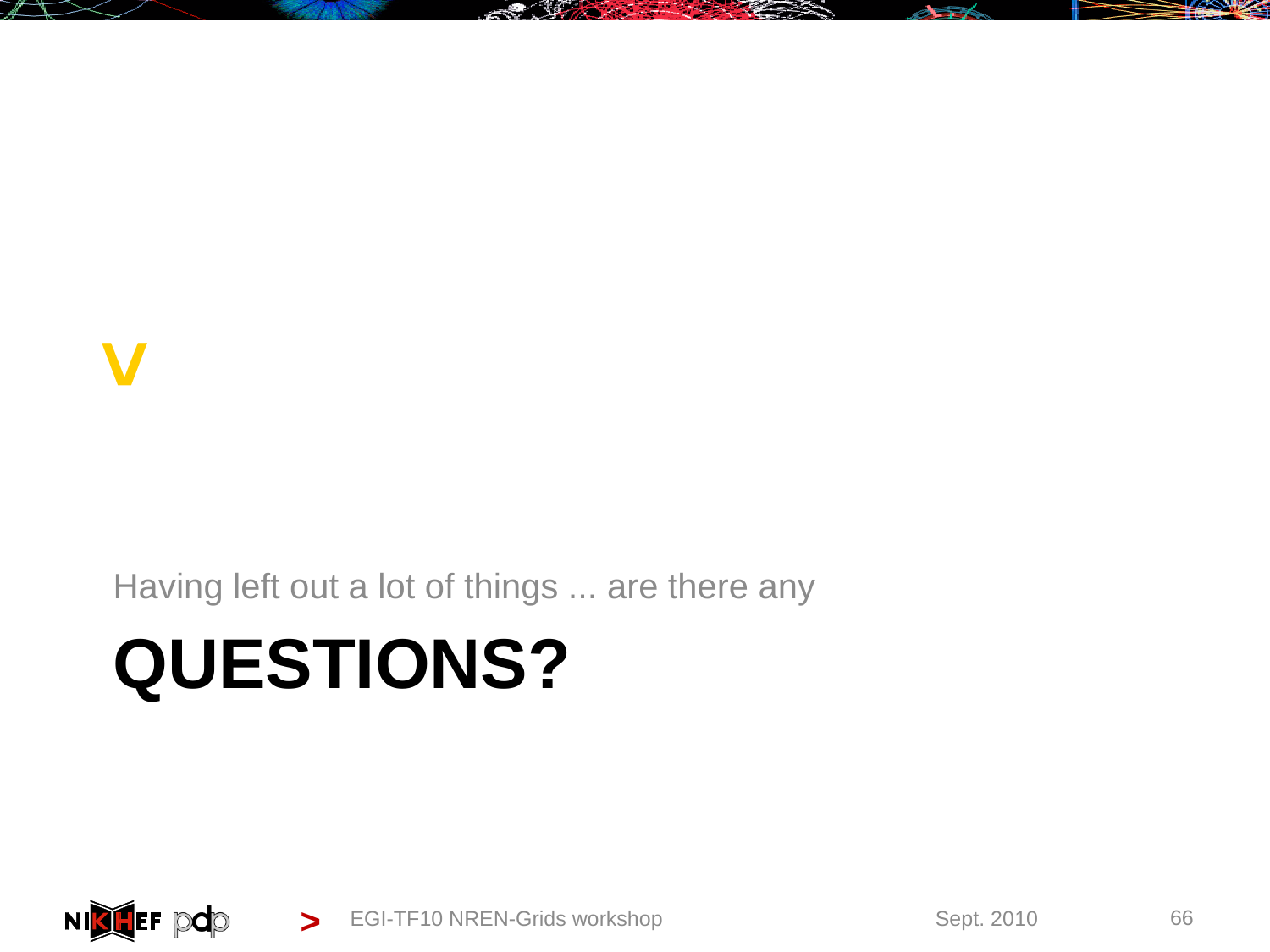

Having left out a lot of things ... are there any
# Questions?
EGI-TF10 NREN-Grids workshop
Sept. 2010
66